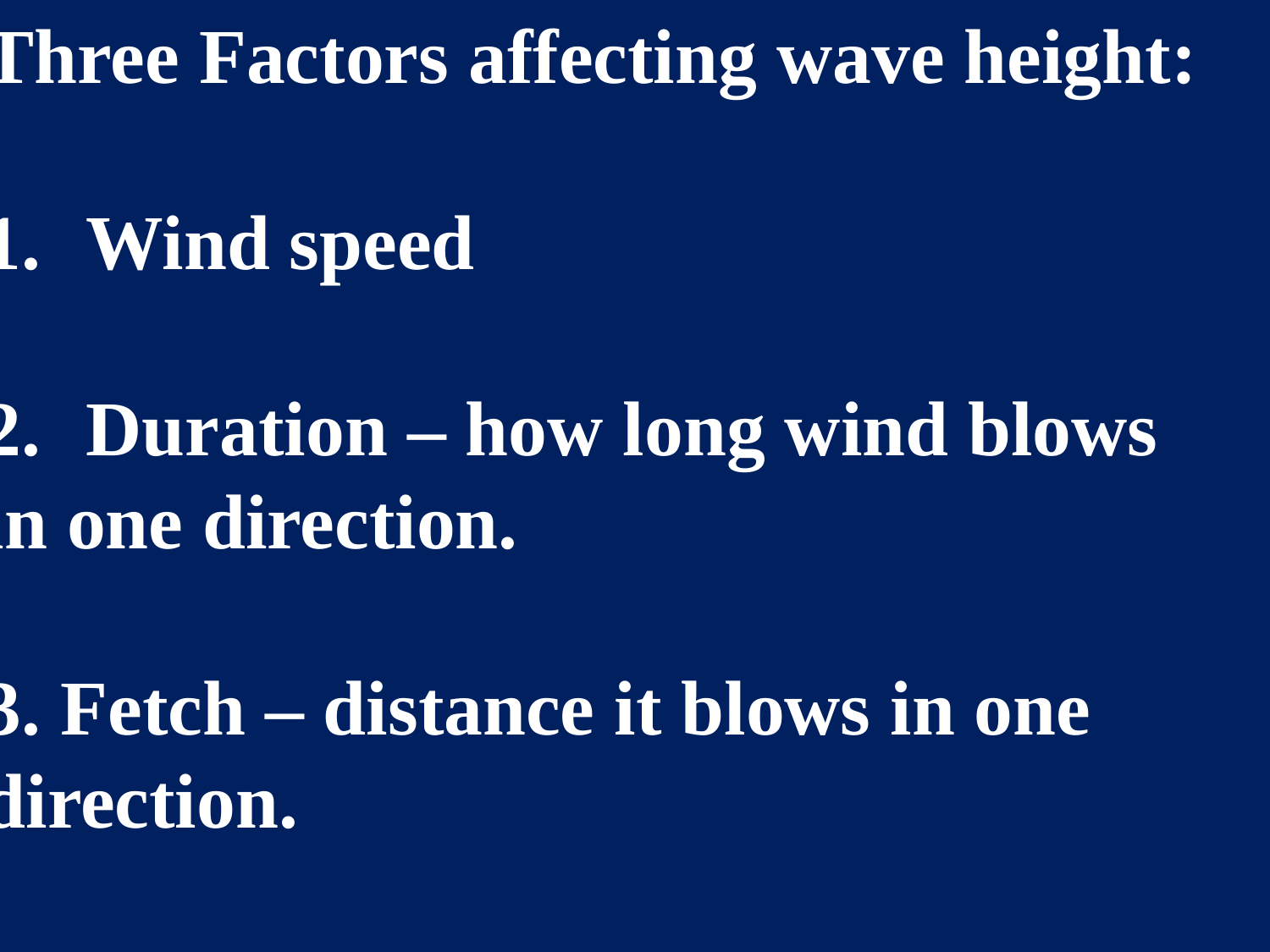

Three Factors affecting wave height:

Wind speed

Duration – how long wind blows
in one direction.

3. Fetch – distance it blows in one
direction.